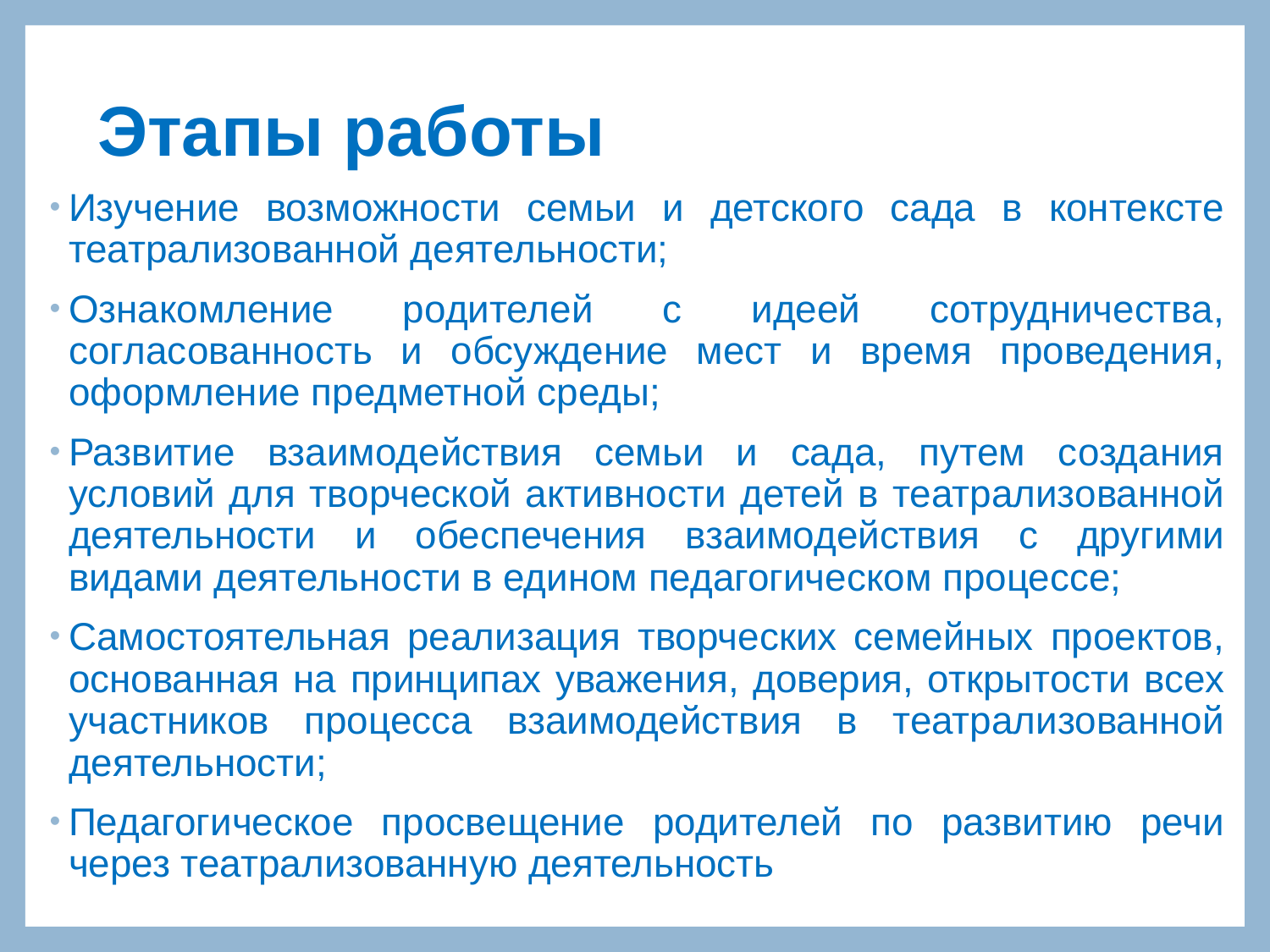

# Этапы работы
Изучение возможности семьи и детского сада в контексте театрализованной деятельности;
Ознакомление родителей с идеей сотрудничества, согласованность и обсуждение мест и время проведения, оформление предметной среды;
Развитие взаимодействия семьи и сада, путем создания условий для творческой активности детей в театрализованной деятельности и обеспечения взаимодействия с другими видами деятельности в едином педагогическом процессе;
Самостоятельная реализация творческих семейных проектов, основанная на принципах уважения, доверия, открытости всех участников процесса взаимодействия в театрализованной деятельности;
Педагогическое просвещение родителей по развитию речи через театрализованную деятельность